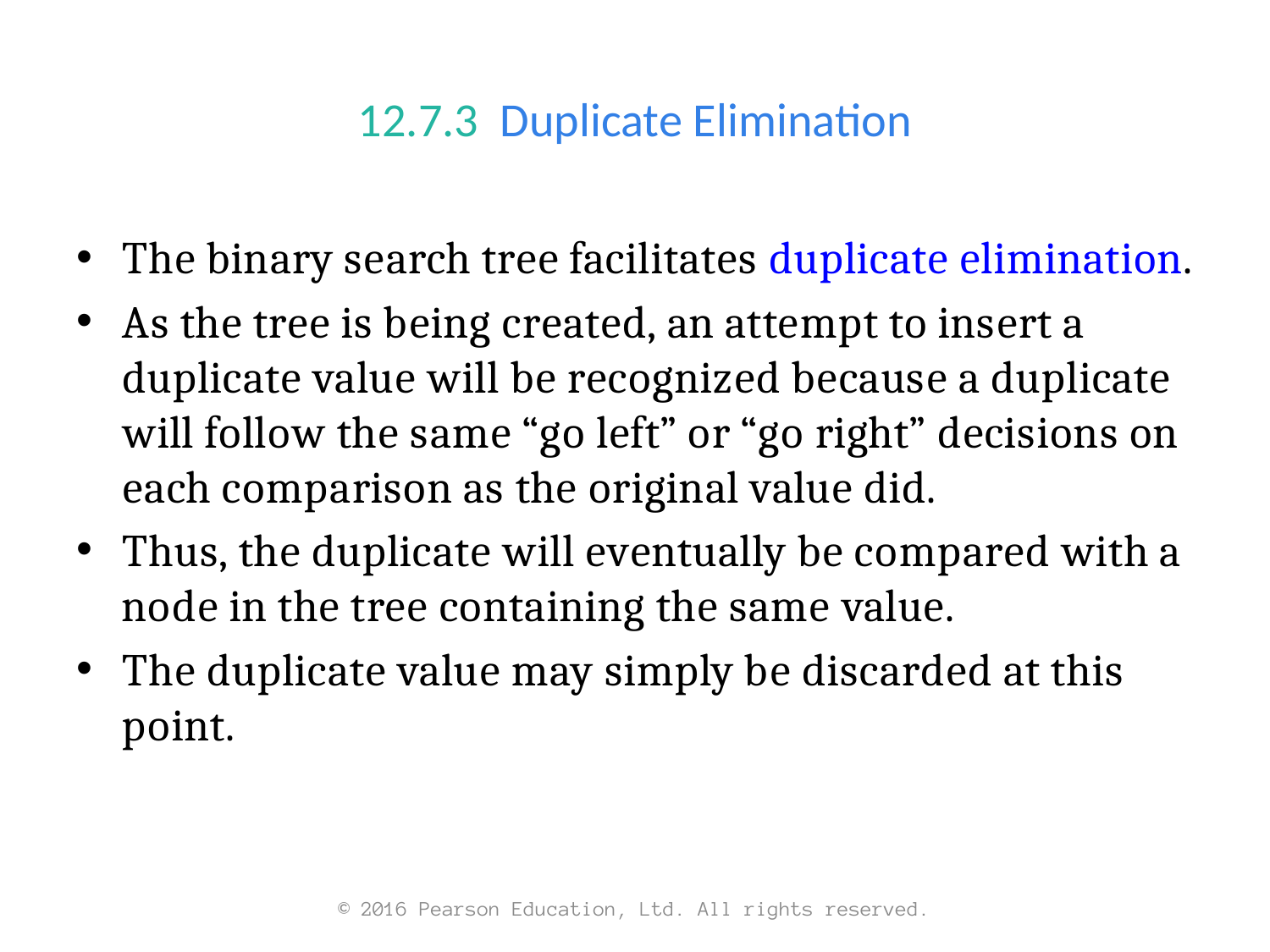

# 12.7.3  Duplicate Elimination
The binary search tree facilitates duplicate elimination.
As the tree is being created, an attempt to insert a duplicate value will be recognized because a duplicate will follow the same “go left” or “go right” decisions on each comparison as the original value did.
Thus, the duplicate will eventually be compared with a node in the tree containing the same value.
The duplicate value may simply be discarded at this point.
© 2016 Pearson Education, Ltd. All rights reserved.